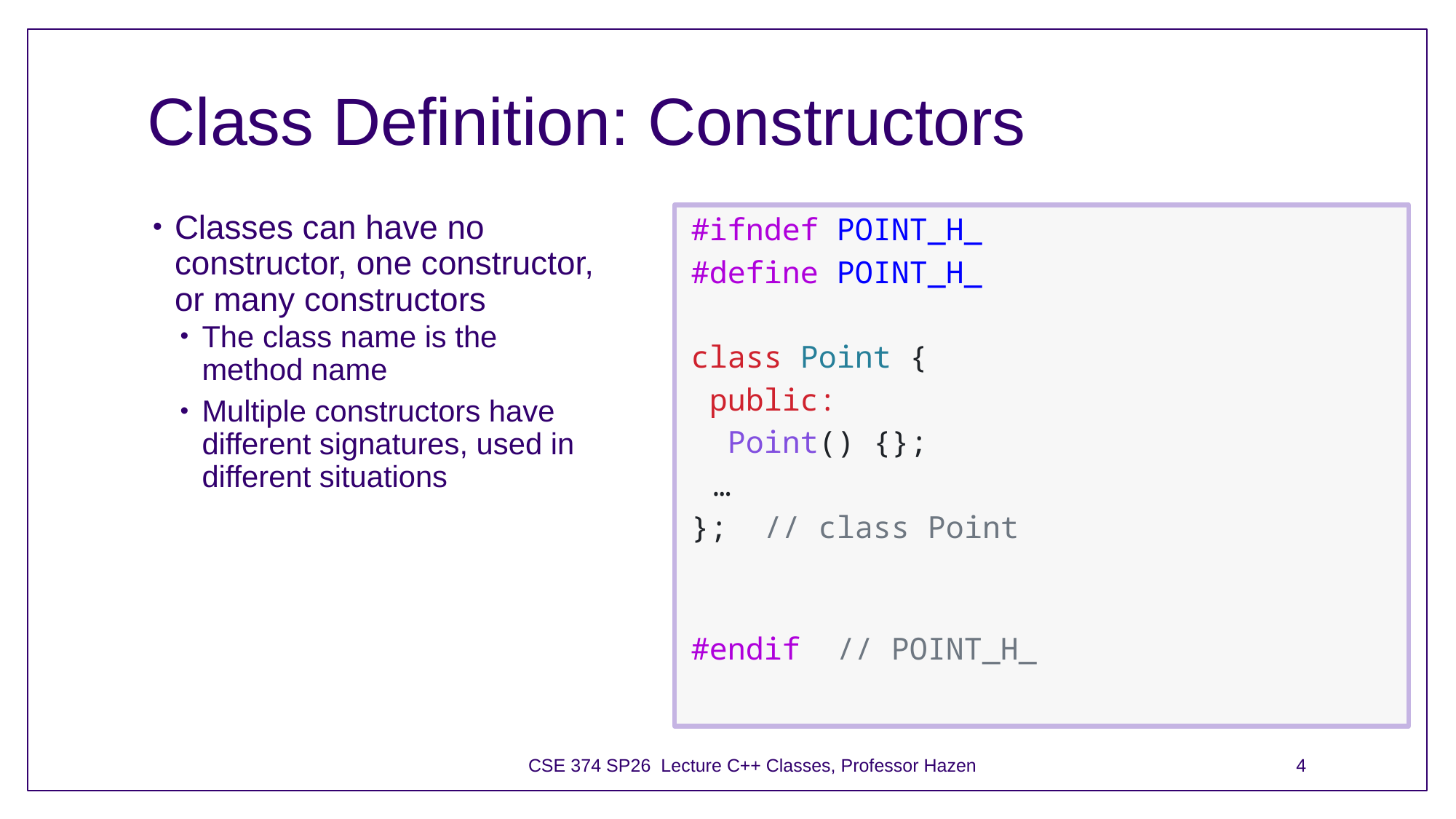

# Class Definition: Constructors
Classes can have no constructor, one constructor, or many constructors
The class name is the method name
Multiple constructors have different signatures, used in different situations
#ifndef POINT_H_
#define POINT_H_

class Point {
 public:
  Point() {};
	…
};  // class Point

#endif  // POINT_H_

CSE 374 SP26  Lecture C++ Classes, Professor Hazen
4